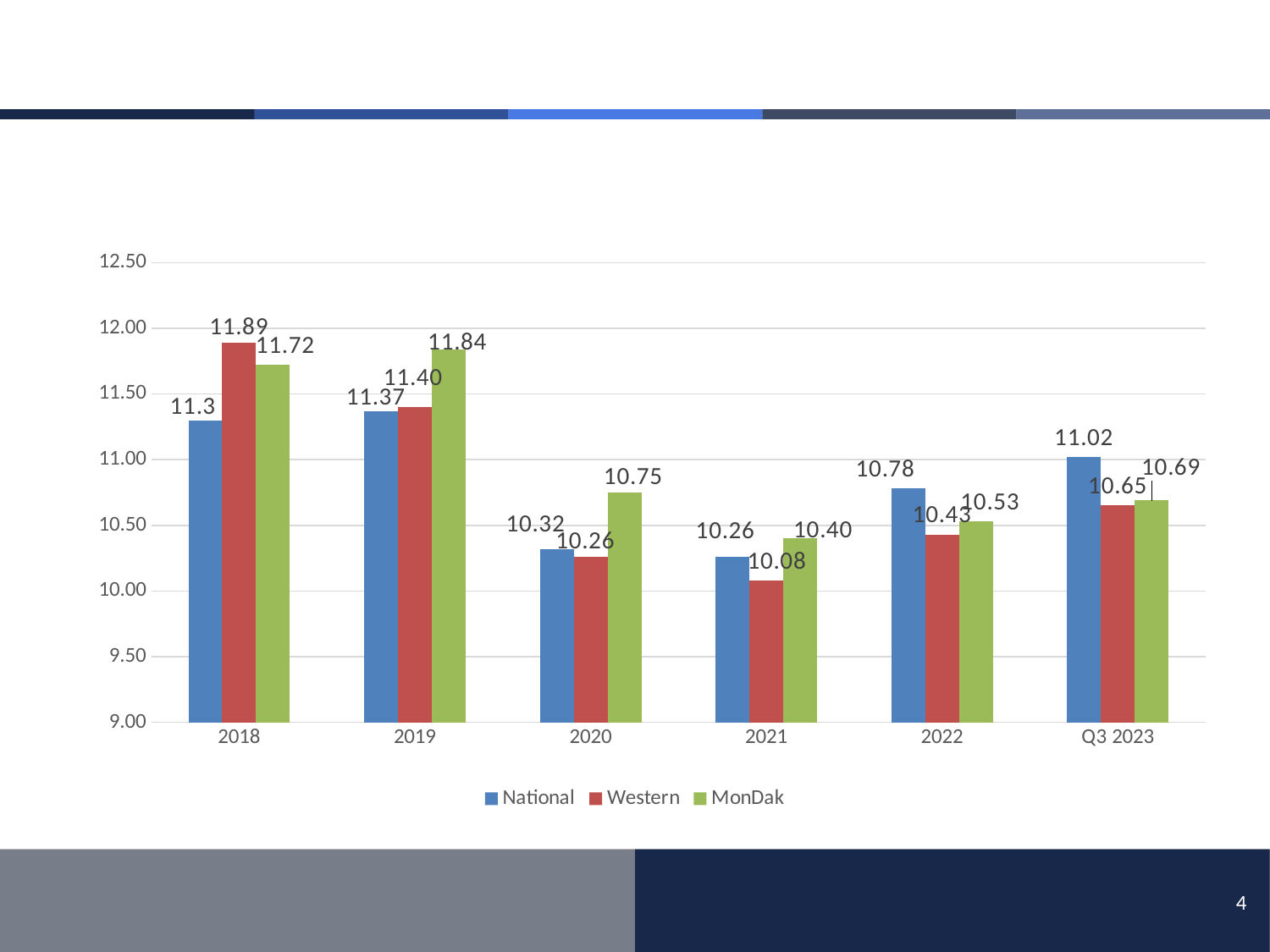

# Net Worth

### Chart

| Category | National | Western | MonDak |
|---|---|---|---|
| 2018 | 11.3 | 11.89 | 11.72 |
| 2019 | 11.37 | 11.4 | 11.84 |
| 2020 | 10.32 | 10.26 | 10.75 |
| 2021 | 10.26 | 10.08 | 10.4 |
| 2022 | 10.78 | 10.43 | 10.53 |
| Q3 2023 | 11.02 | 10.65 | 10.69 |
4